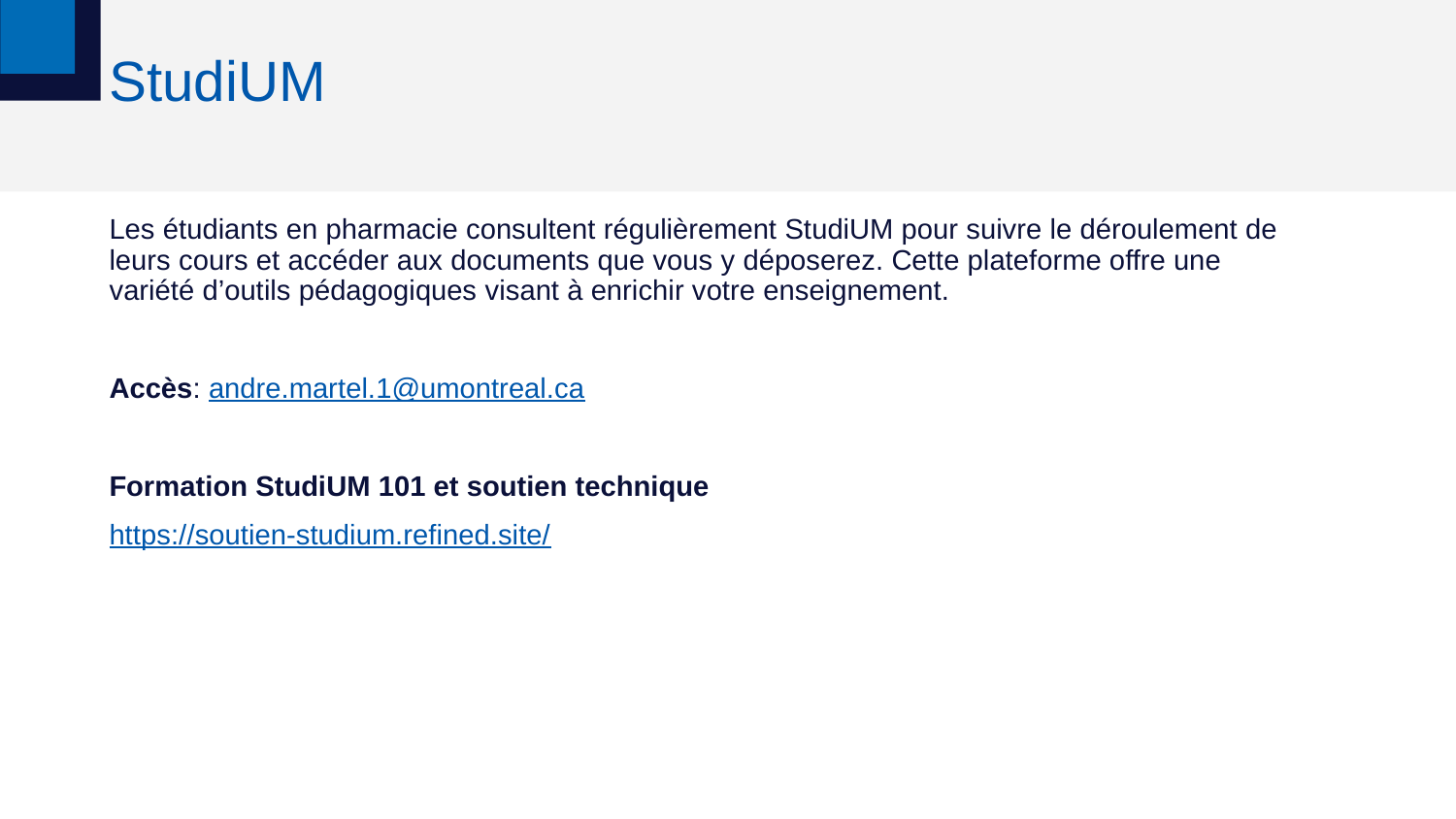

# StudiUM
Les étudiants en pharmacie consultent régulièrement StudiUM pour suivre le déroulement de leurs cours et accéder aux documents que vous y déposerez. Cette plateforme offre une variété d’outils pédagogiques visant à enrichir votre enseignement.

Accès: andre.martel.1@umontreal.ca

Formation StudiUM 101 et soutien technique
https://soutien-studium.refined.site/